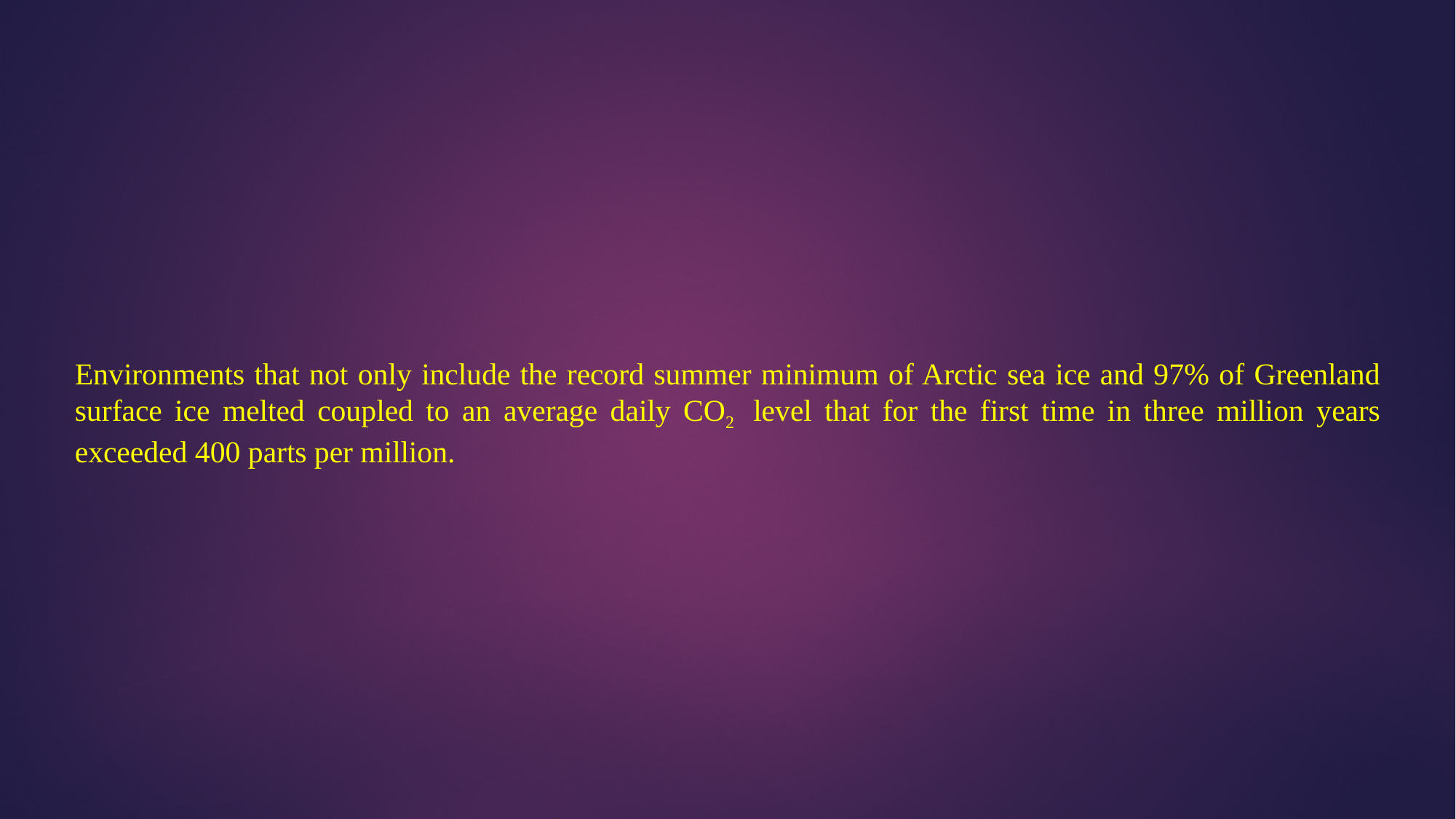

Environments that not only include the record summer minimum of Arctic sea ice and 97% of Greenland surface ice melted coupled to an average daily CO2  level that for the first time in three million years exceeded 400 parts per million.